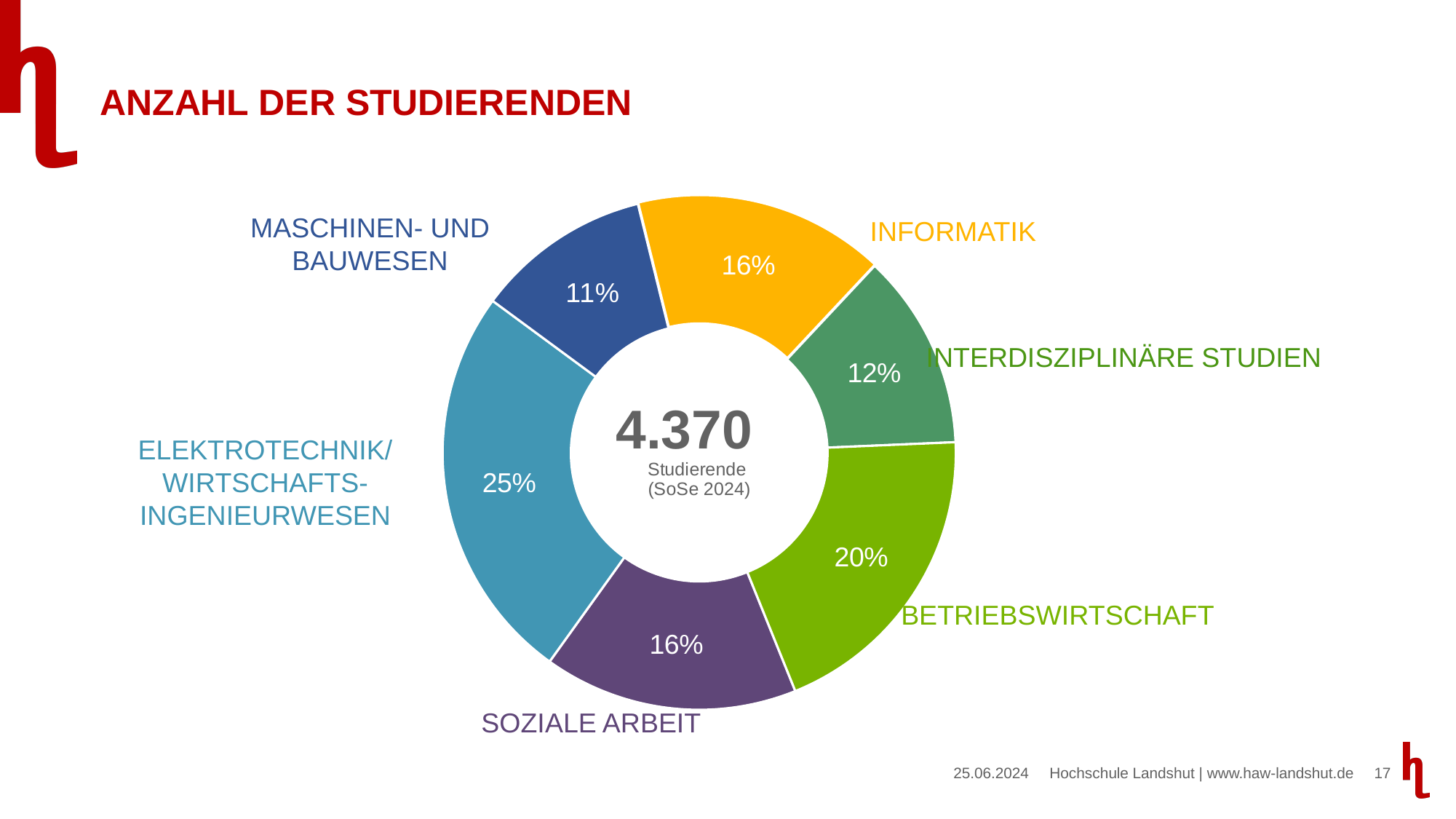

# Anzahl der Studierenden

### Chart

| Category | Spalte1 |
|---|---|
| Soziale Arbeit | 700.0 |
| Elektrotechnik/Wirtschaftsingenieurwesen | 1101.0 |
| Maschinen- und Bauwesen | 483.0 |
| Informatik | 692.0 |
| Interdisziplinäre Studien | 539.0 |
| Betriebswirtschaft | 855.0 |
MASCHINEN- UND BAUWESEN
INFORMATIK
INTERDISZIPLINÄRE STUDIEN
ELEKTROTECHNIK/WIRTSCHAFTS-
INGENIEURWESEN
BETRIEBSWIRTSCHAFT
SOZIALE ARBEIT
25.06.2024
17